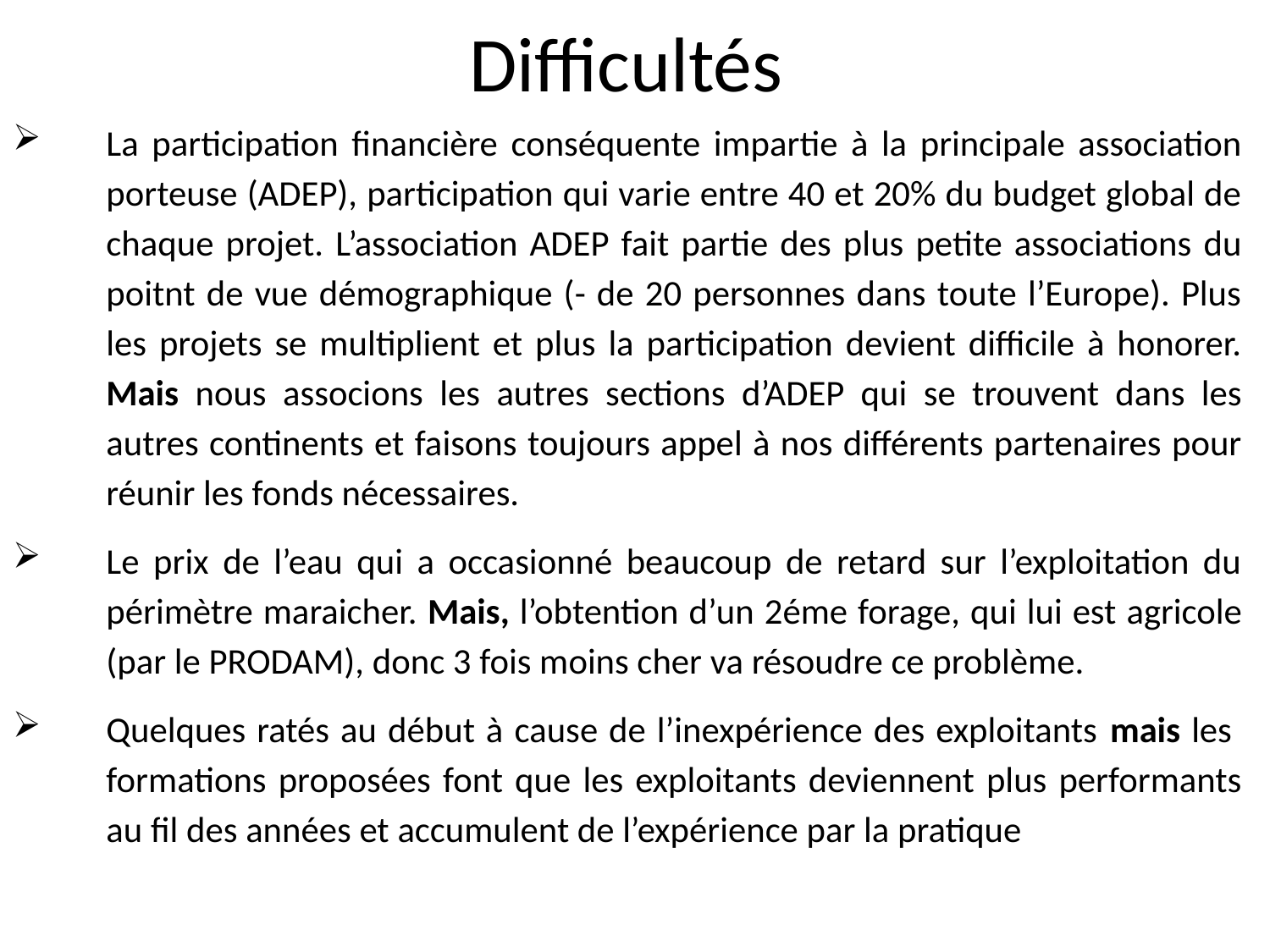

# Difficultés
La participation financière conséquente impartie à la principale association porteuse (ADEP), participation qui varie entre 40 et 20% du budget global de chaque projet. L’association ADEP fait partie des plus petite associations du poitnt de vue démographique (- de 20 personnes dans toute l’Europe). Plus les projets se multiplient et plus la participation devient difficile à honorer. Mais nous associons les autres sections d’ADEP qui se trouvent dans les autres continents et faisons toujours appel à nos différents partenaires pour réunir les fonds nécessaires.
Le prix de l’eau qui a occasionné beaucoup de retard sur l’exploitation du périmètre maraicher. Mais, l’obtention d’un 2éme forage, qui lui est agricole (par le PRODAM), donc 3 fois moins cher va résoudre ce problème.
Quelques ratés au début à cause de l’inexpérience des exploitants mais les  formations proposées font que les exploitants deviennent plus performants au fil des années et accumulent de l’expérience par la pratique